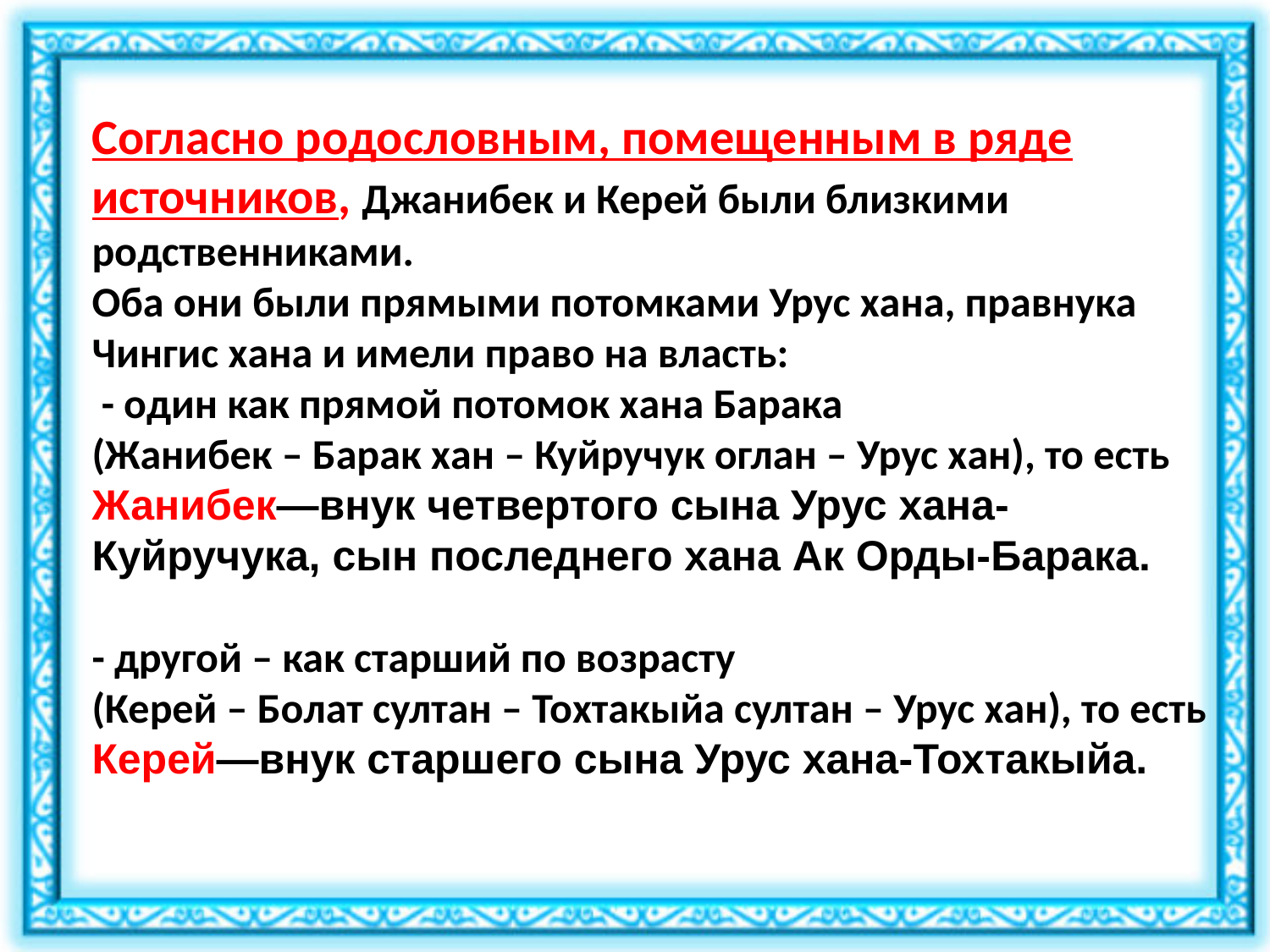

Согласно родословным, помещенным в ряде источников, Джанибек и Керей были близкими родственниками.
Оба они были прямыми потомками Урус хана, правнука Чингис хана и имели право на власть:
 - один как прямой потомок хана Барака
(Жанибек – Барак хан – Куйручук оглан – Урус хан), то есть
Жанибек—внук четвертого сына Урус хана-Куйручука, сын последнего хана Ак Орды-Барака.

- другой – как старший по возрасту
(Керей – Болат султан – Тохтакыйа султан – Урус хан), то есть
Керей—внук старшего сына Урус хана-Тохтакыйа.